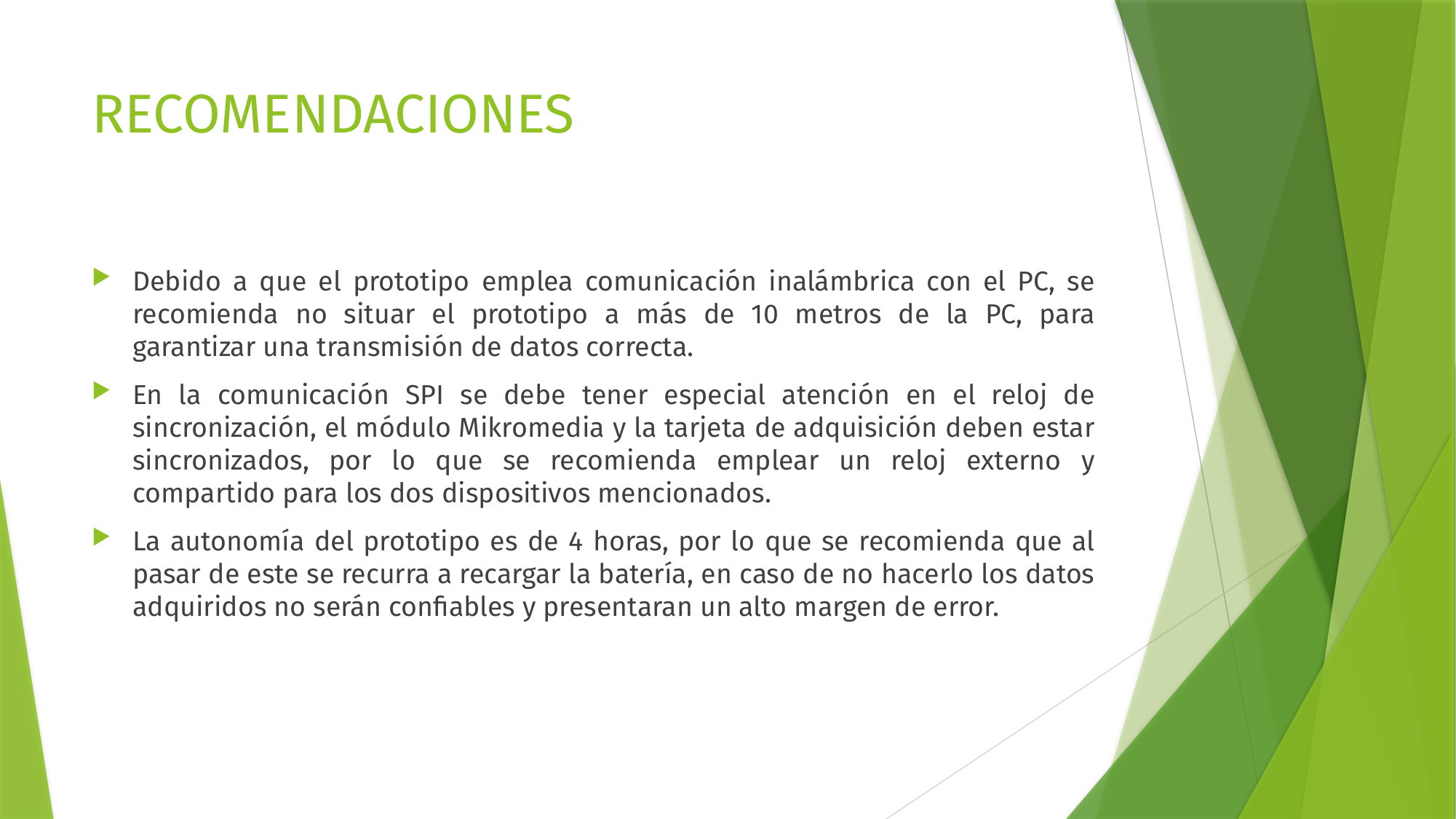

# RECOMENDACIONES
Debido a que el prototipo emplea comunicación inalámbrica con el PC, se recomienda no situar el prototipo a más de 10 metros de la PC, para garantizar una transmisión de datos correcta.
En la comunicación SPI se debe tener especial atención en el reloj de sincronización, el módulo Mikromedia y la tarjeta de adquisición deben estar sincronizados, por lo que se recomienda emplear un reloj externo y compartido para los dos dispositivos mencionados.
La autonomía del prototipo es de 4 horas, por lo que se recomienda que al pasar de este se recurra a recargar la batería, en caso de no hacerlo los datos adquiridos no serán confiables y presentaran un alto margen de error.